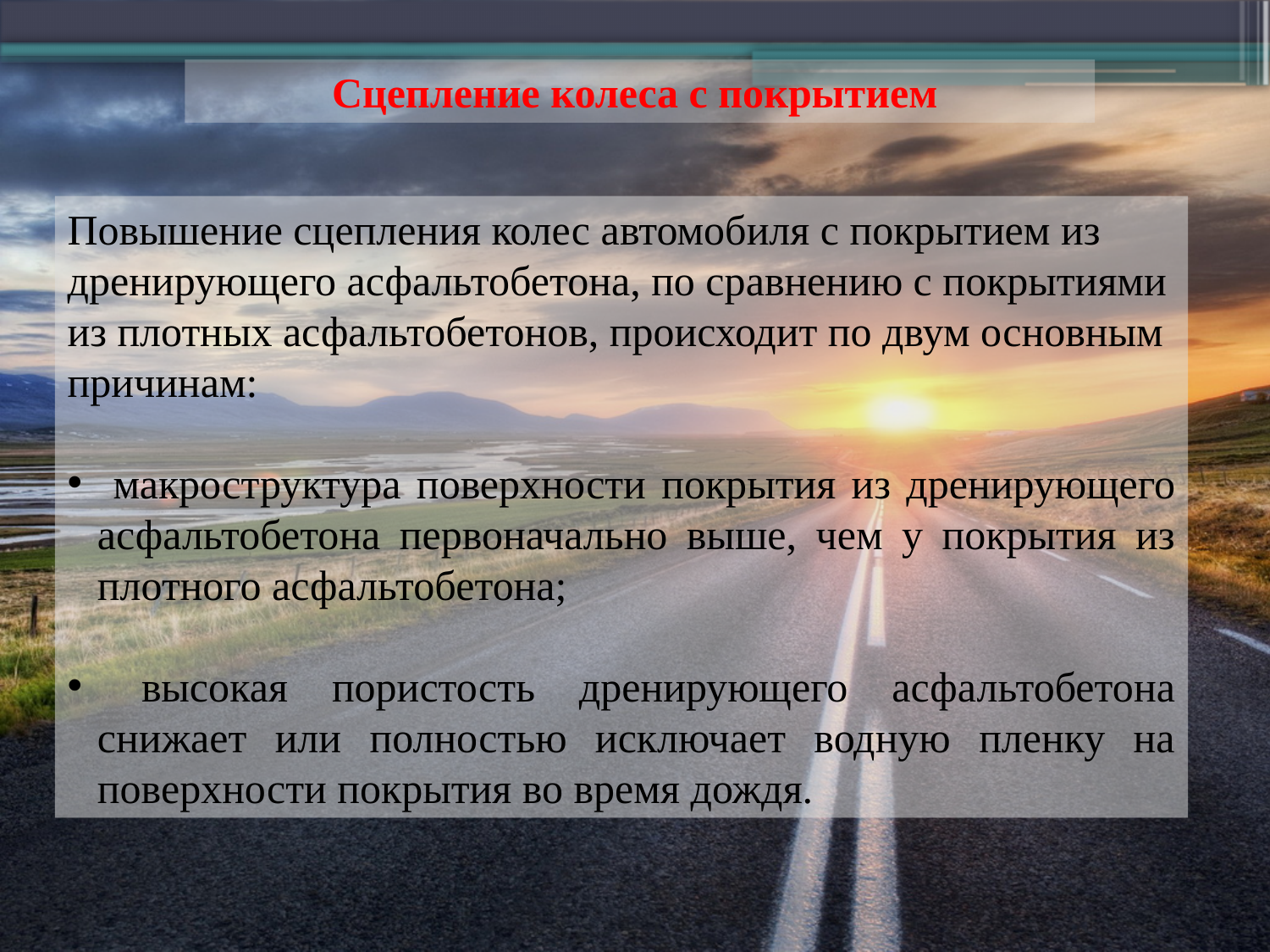

Сцепление колеса с покрытием
Повышение сцепления колес автомобиля с покрытием из дренирующего асфальтобетона, по сравнению с покрытиями из плотных асфальтобетонов, происходит по двум основным причинам:

 макроструктура поверхности покрытия из дренирующего асфальтобетона первоначально выше, чем у покрытия из плотного асфальтобетона;

 высокая пористость дренирующего асфальтобетона снижает или полностью исключает водную пленку на поверхности покрытия во время дождя.